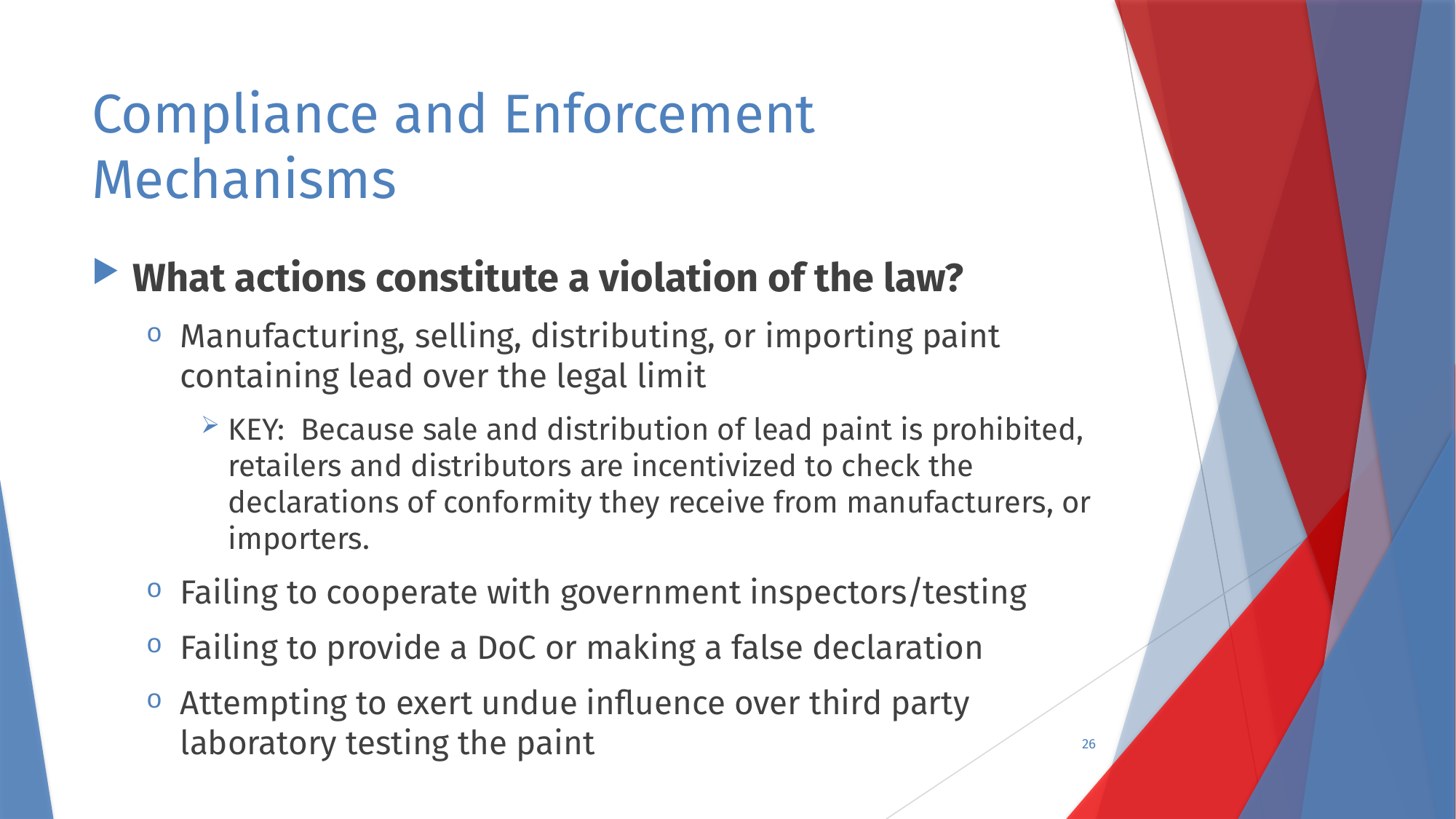

# Compliance and Enforcement Mechanisms

What actions constitute a violation of the law?
Manufacturing, selling, distributing, or importing paint containing lead over the legal limit
KEY:  Because sale and distribution of lead paint is prohibited, retailers and distributors are incentivized to check the declarations of conformity they receive from manufacturers, or importers.
Failing to cooperate with government inspectors/testing
Failing to provide a DoC or making a false declaration
Attempting to exert undue influence over third party laboratory testing the paint
26